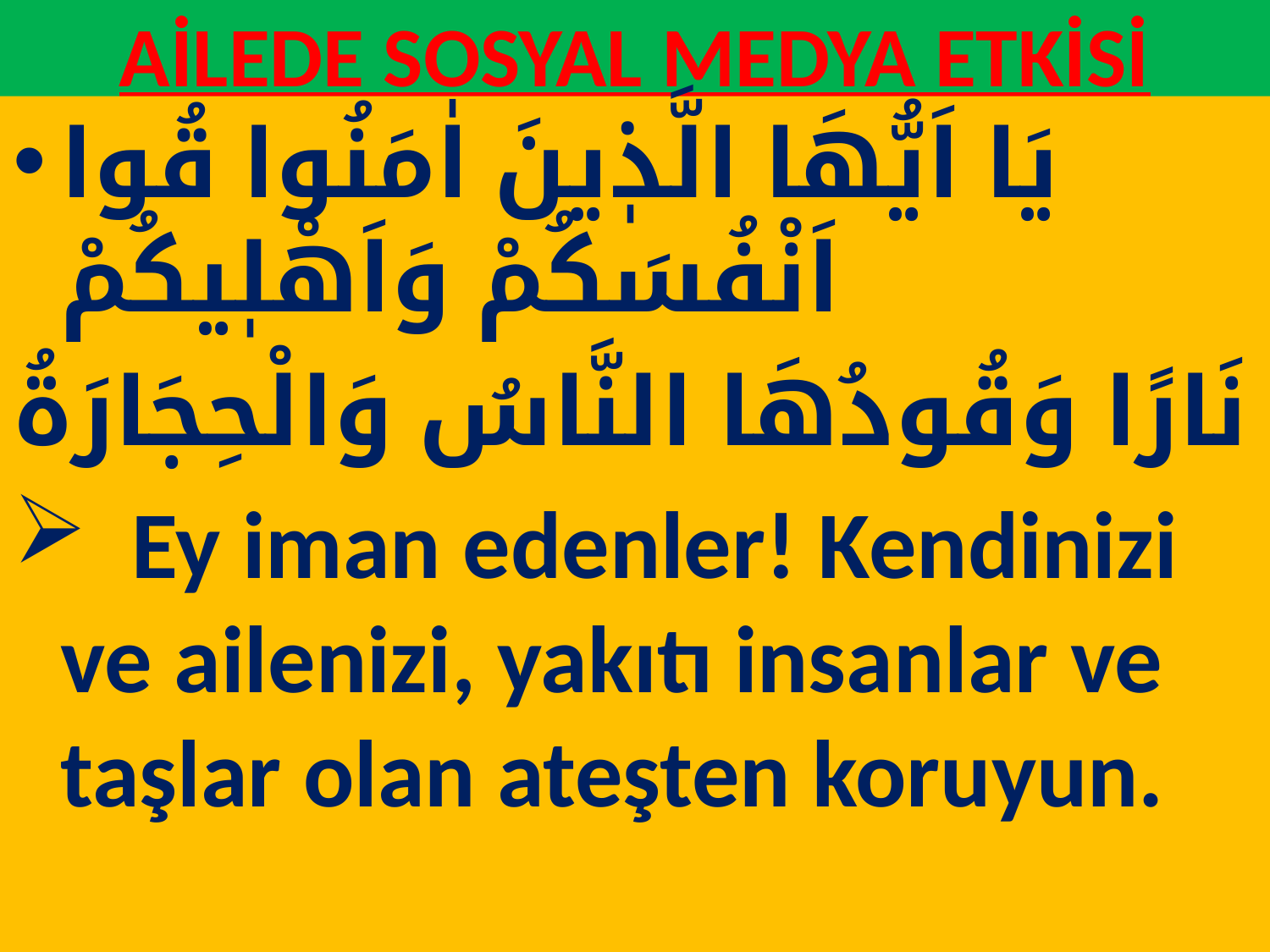

# AİLEDE SOSYAL MEDYA ETKİSİ
يَا اَيُّهَا الَّذٖينَ اٰمَنُوا قُوا اَنْفُسَكُمْ وَاَهْلٖيكُمْ
نَارًا وَقُودُهَا النَّاسُ وَالْحِجَارَةُ
  Ey iman edenler! Kendinizi ve ailenizi, yakıtı insanlar ve taşlar olan ateşten koruyun.